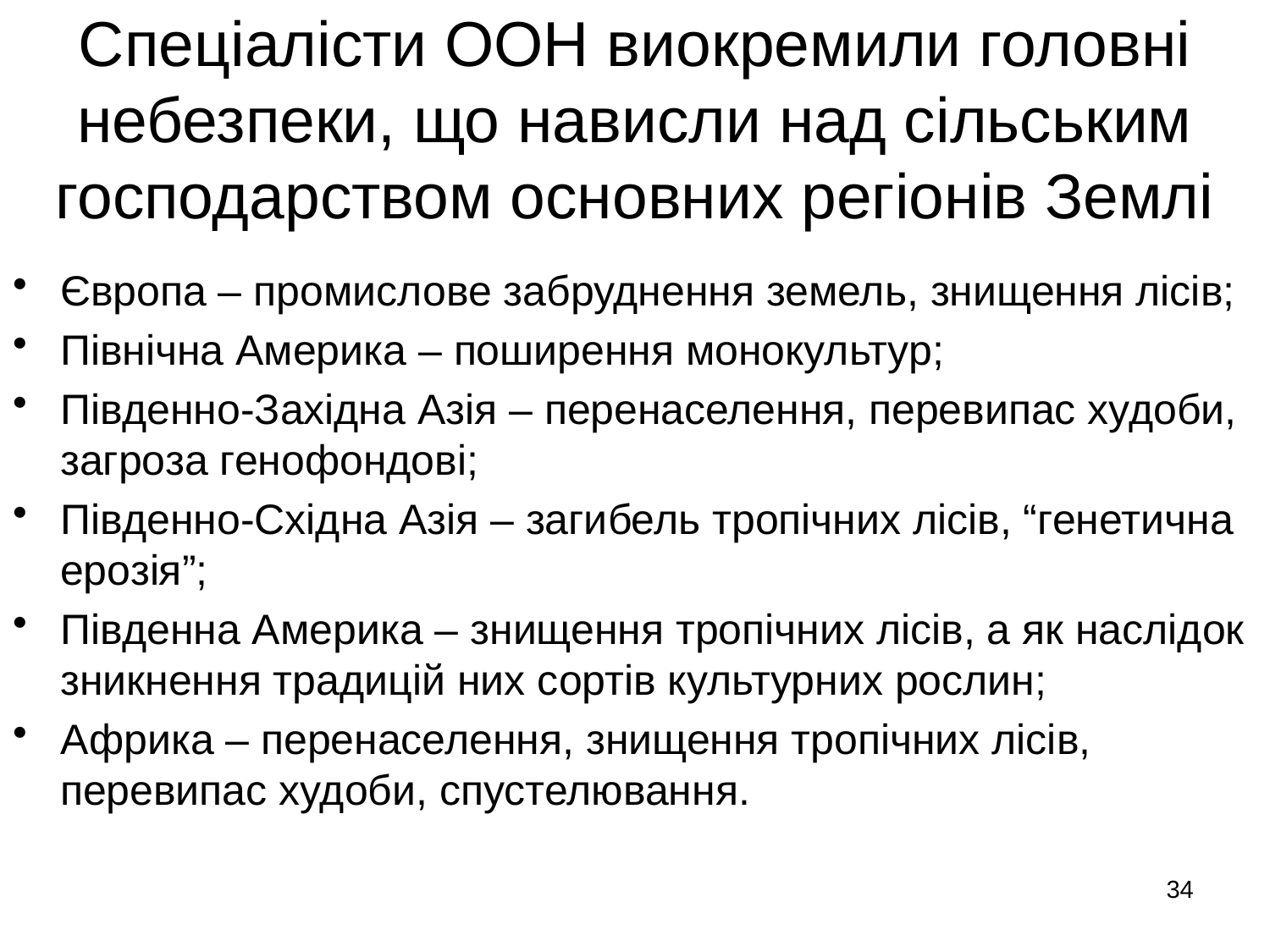

# Спеціалісти ООН виокремили головні небезпеки, що нависли над сільським господарством основних регіонів Землі
Європа – промислове забруднення земель, знищення лісів;
Північна Америка – поширення монокультур;
Південно-Західна Азія – перенаселення, перевипас худоби, загроза генофондові;
Південно-Східна Азія – загибель тропічних лісів, “генетична ерозія”;
Південна Америка – знищення тропічних лісів, а як наслідок зникнення традицій них сортів культурних рослин;
Африка – перенаселення, знищення тропічних лісів, перевипас худоби, спустелювання.

34